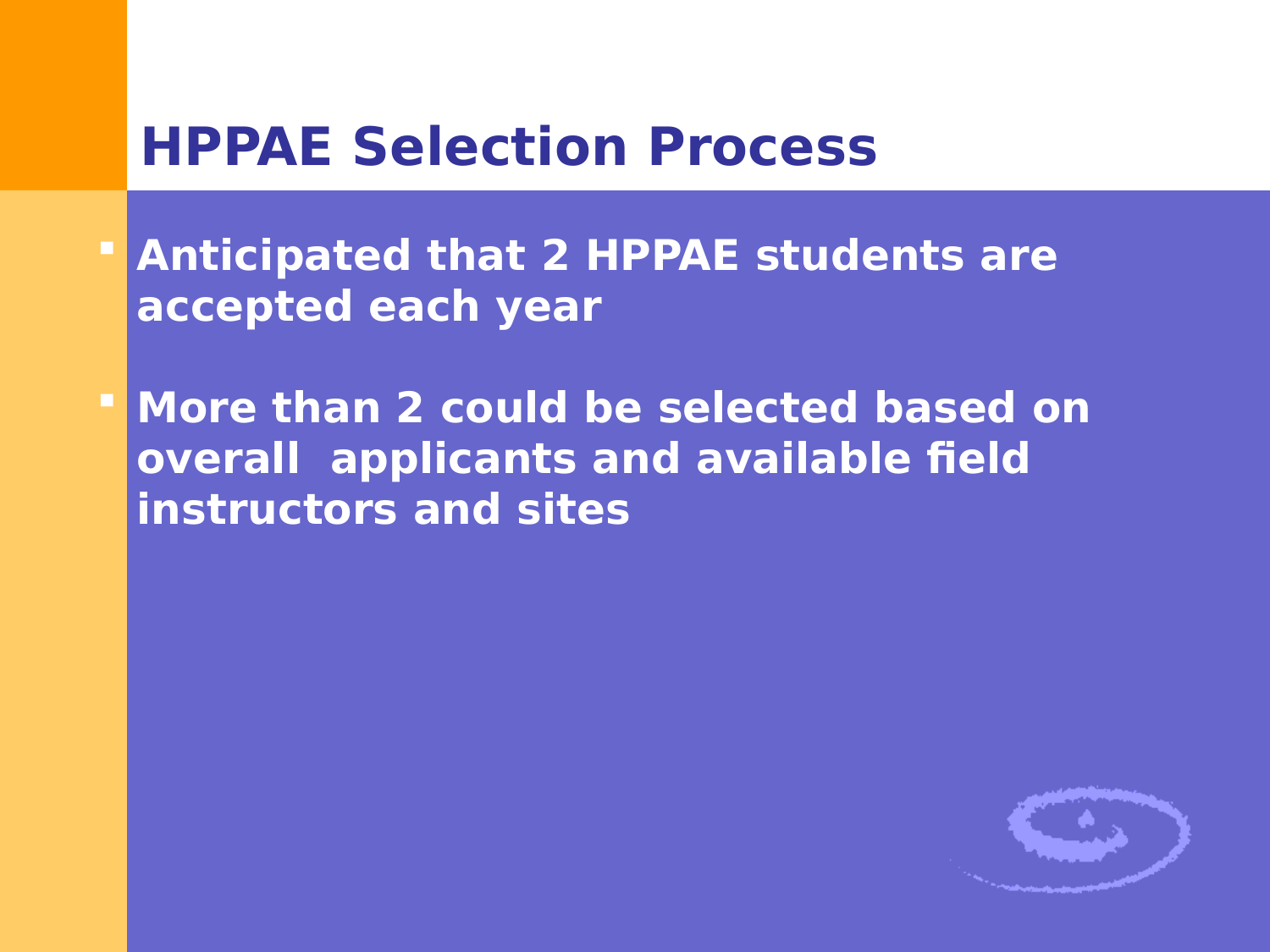

# HPPAE Selection Process
Anticipated that 2 HPPAE students are accepted each year

More than 2 could be selected based on overall  applicants and available field instructors and sites